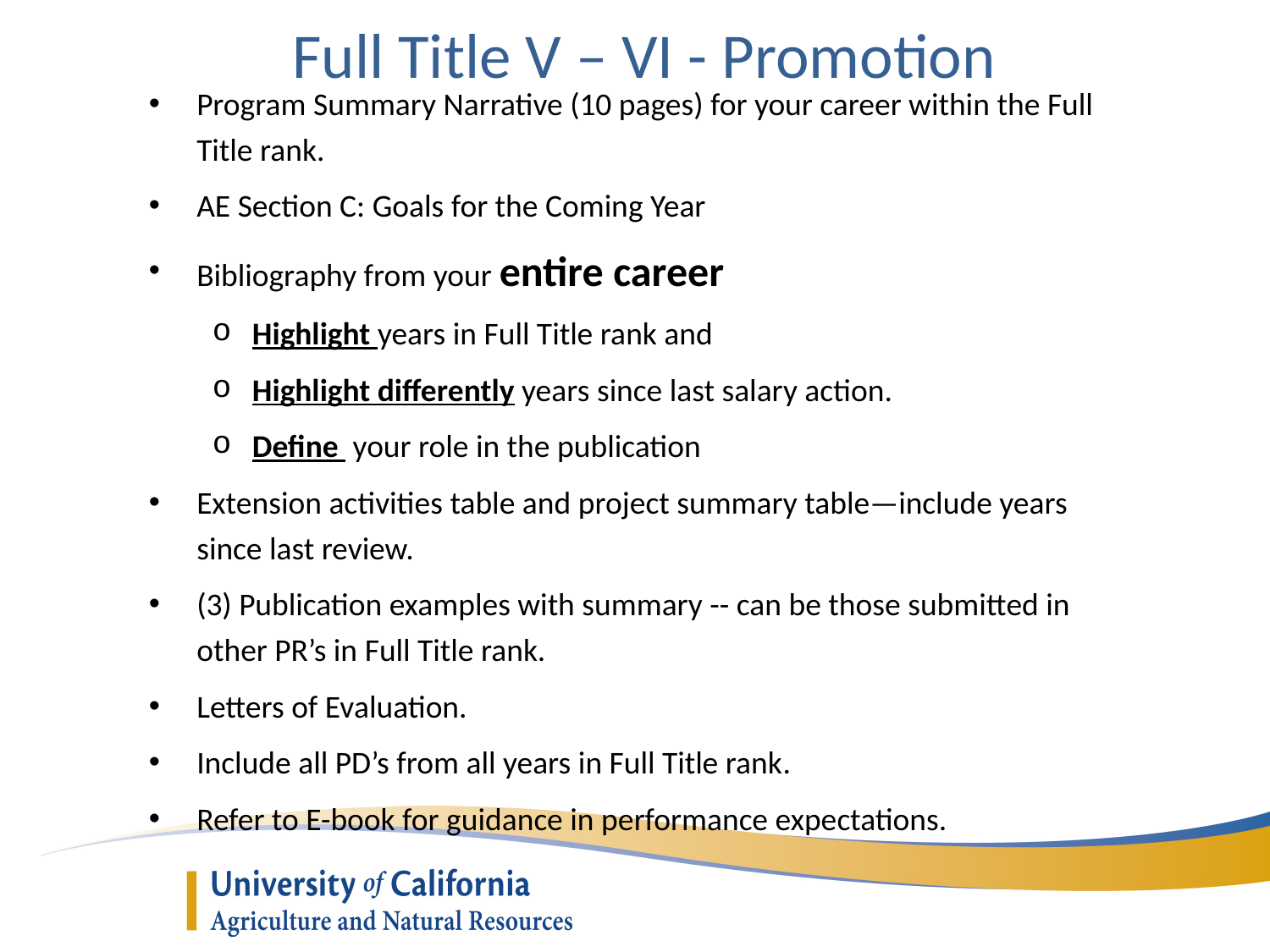

Full Title V – VI - Promotion
Program Summary Narrative (10 pages) for your career within the Full Title rank.
AE Section C: Goals for the Coming Year
Bibliography from your entire career
Highlight years in Full Title rank and
Highlight differently years since last salary action.
Define  your role in the publication
Extension activities table and project summary table—include years since last review.
(3) Publication examples with summary -- can be those submitted in other PR’s in Full Title rank.
Letters of Evaluation.
Include all PD’s from all years in Full Title rank.
Refer to E-book for guidance in performance expectations.